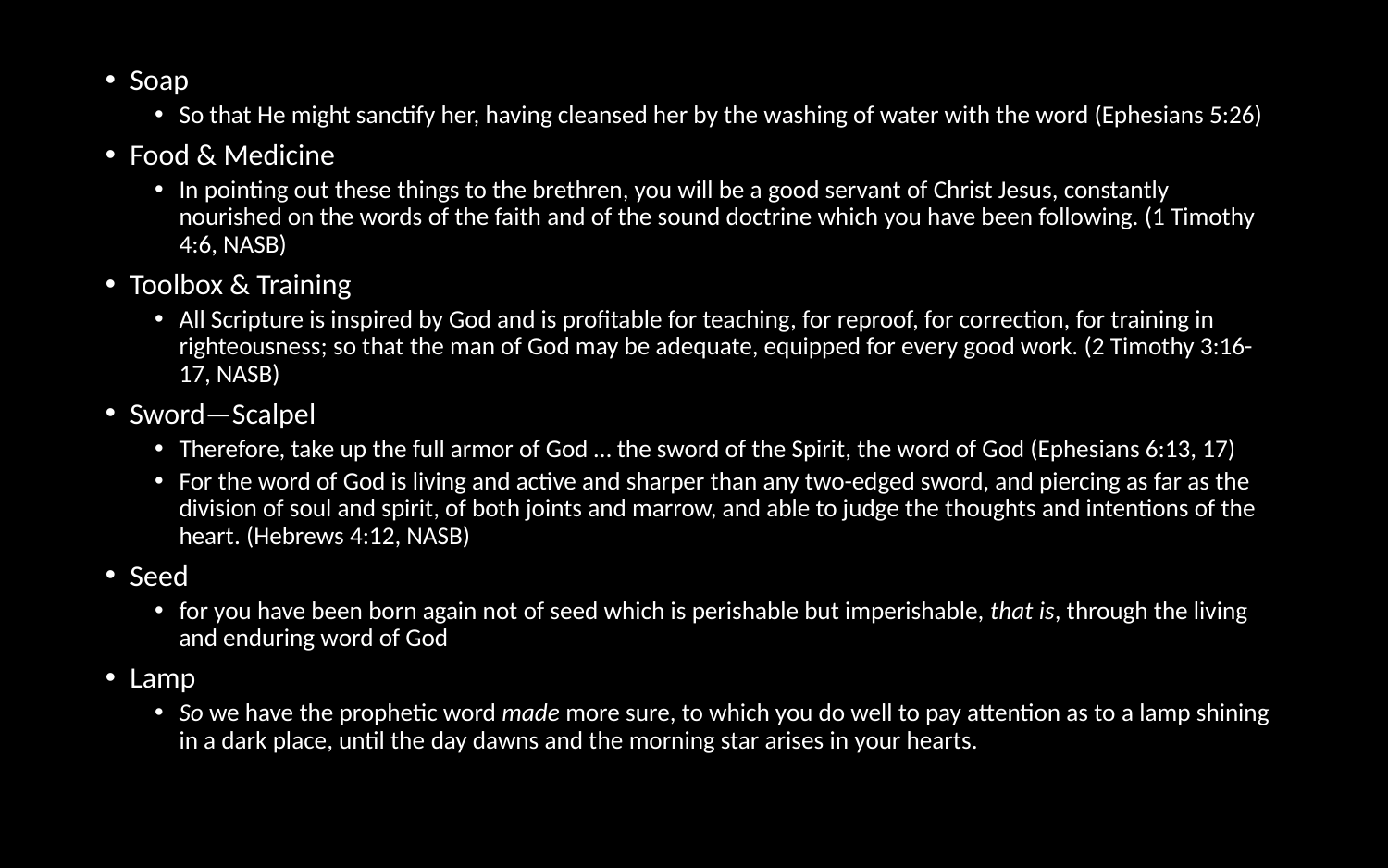

Soap
So that He might sanctify her, having cleansed her by the washing of water with the word (Ephesians 5:26)
Food & Medicine
In pointing out these things to the brethren, you will be a good servant of Christ Jesus, constantly nourished on the words of the faith and of the sound doctrine which you have been following. (1 Timothy 4:6, NASB)
Toolbox & Training
All Scripture is inspired by God and is profitable for teaching, for reproof, for correction, for training in righteousness; so that the man of God may be adequate, equipped for every good work. (2 Timothy 3:16-17, NASB)
Sword—Scalpel
Therefore, take up the full armor of God … the sword of the Spirit, the word of God (Ephesians 6:13, 17)
For the word of God is living and active and sharper than any two-edged sword, and piercing as far as the division of soul and spirit, of both joints and marrow, and able to judge the thoughts and intentions of the heart. (Hebrews 4:12, NASB)
Seed
for you have been born again not of seed which is perishable but imperishable, that is, through the living and enduring word of God
Lamp
So we have the prophetic word made more sure, to which you do well to pay attention as to a lamp shining in a dark place, until the day dawns and the morning star arises in your hearts.